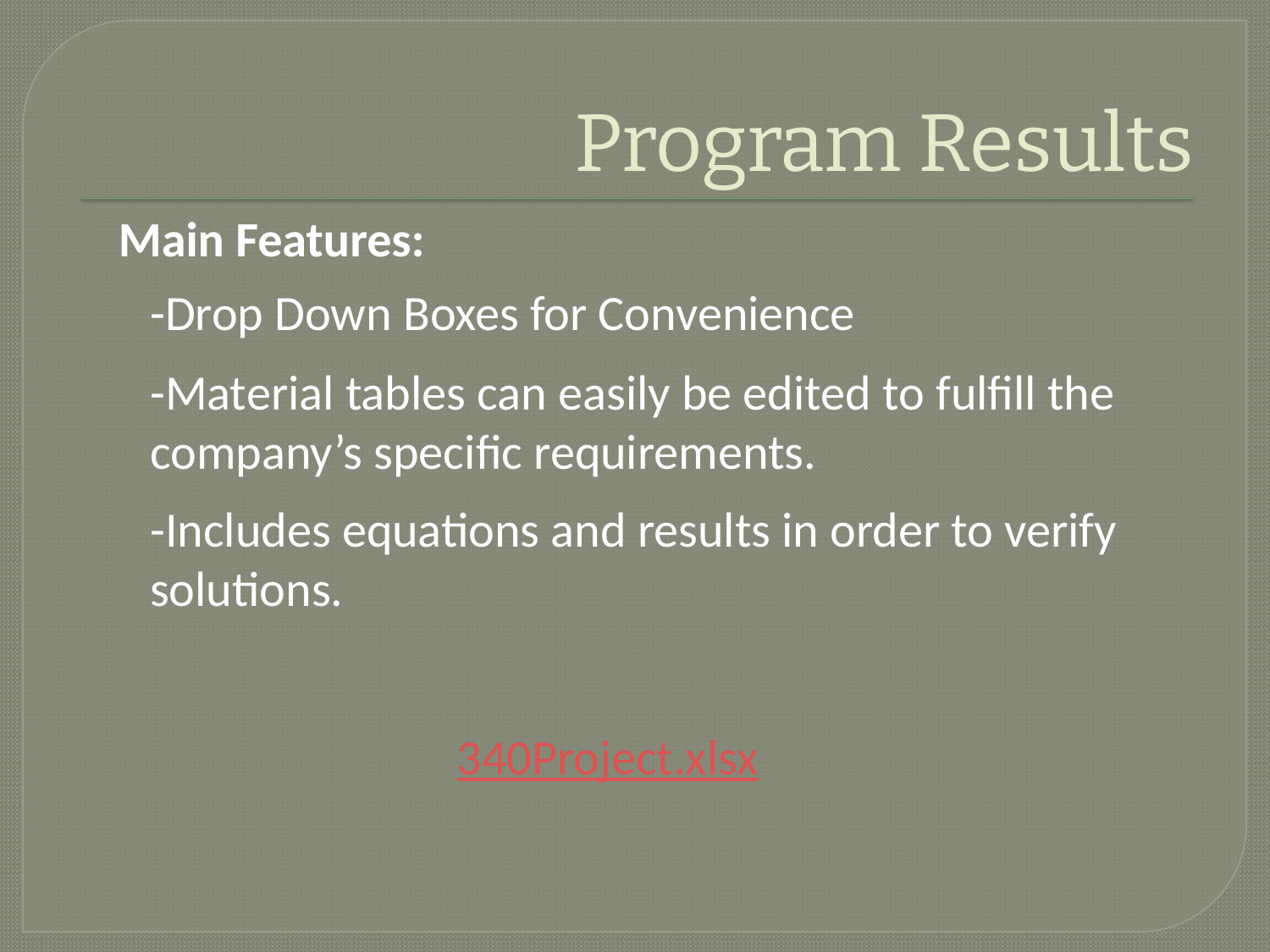

# Program Results
Main Features:
-Drop Down Boxes for Convenience
-Material tables can easily be edited to fulfill the company’s specific requirements.
-Includes equations and results in order to verify solutions.
340Project.xlsx